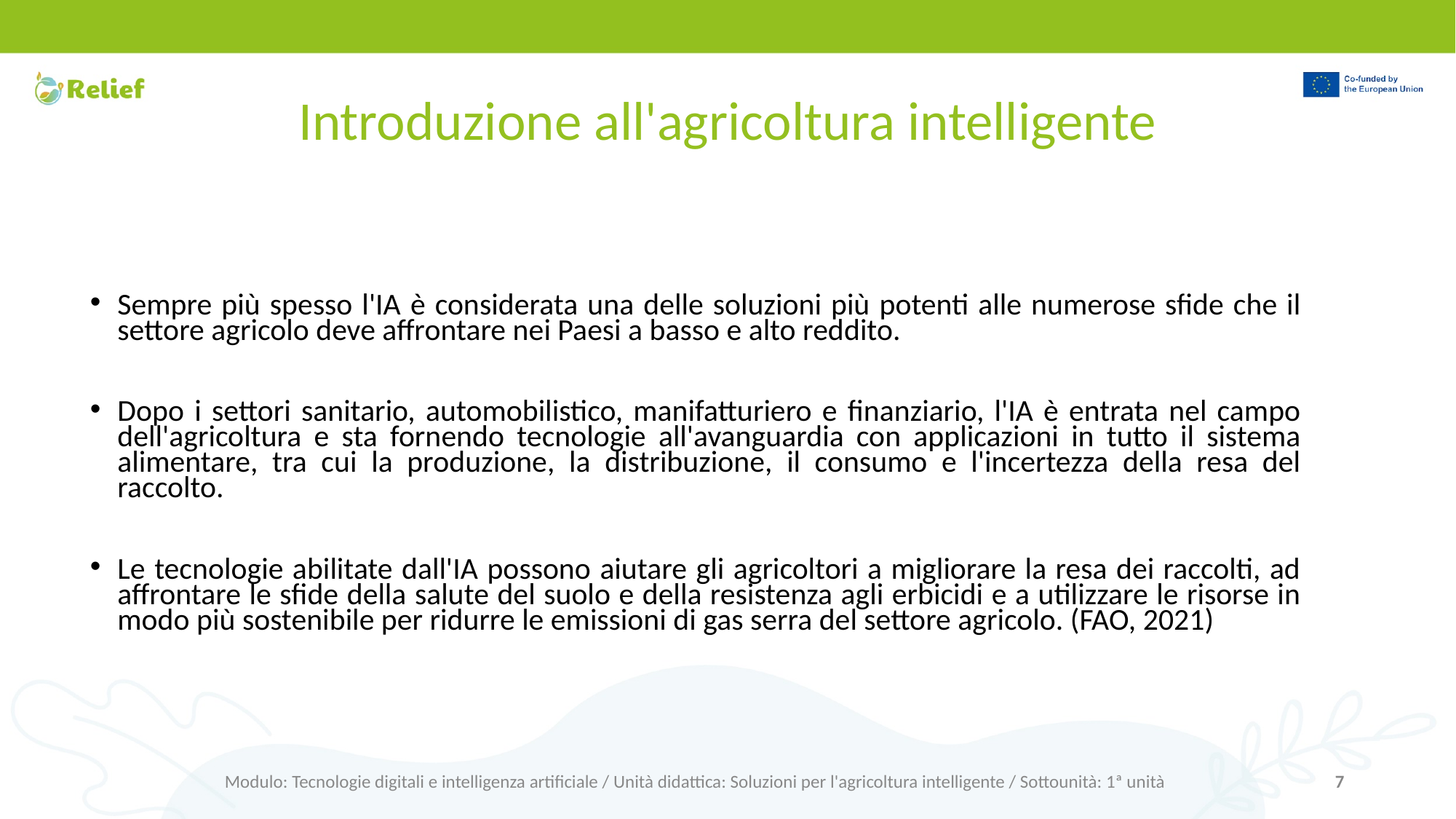

# Introduzione all'agricoltura intelligente
Sempre più spesso l'IA è considerata una delle soluzioni più potenti alle numerose sfide che il settore agricolo deve affrontare nei Paesi a basso e alto reddito.

Dopo i settori sanitario, automobilistico, manifatturiero e finanziario, l'IA è entrata nel campo dell'agricoltura e sta fornendo tecnologie all'avanguardia con applicazioni in tutto il sistema alimentare, tra cui la produzione, la distribuzione, il consumo e l'incertezza della resa del raccolto.

Le tecnologie abilitate dall'IA possono aiutare gli agricoltori a migliorare la resa dei raccolti, ad affrontare le sfide della salute del suolo e della resistenza agli erbicidi e a utilizzare le risorse in modo più sostenibile per ridurre le emissioni di gas serra del settore agricolo. (FAO, 2021)
Modulo: Tecnologie digitali e intelligenza artificiale / Unità didattica: Soluzioni per l'agricoltura intelligente / Sottounità: 1ª unità
7